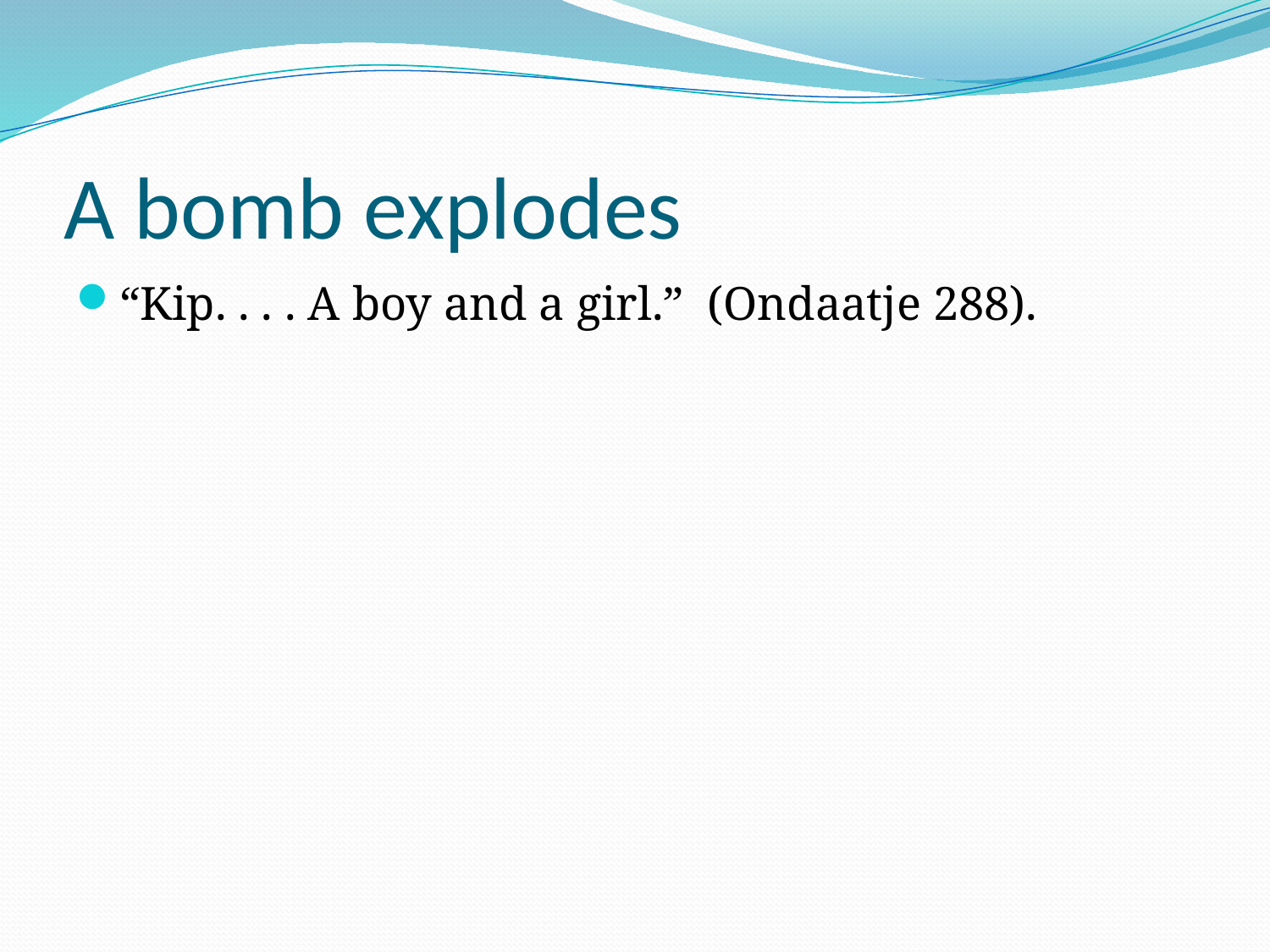

# A bomb explodes
“Kip. . . . A boy and a girl.”  (Ondaatje 288).